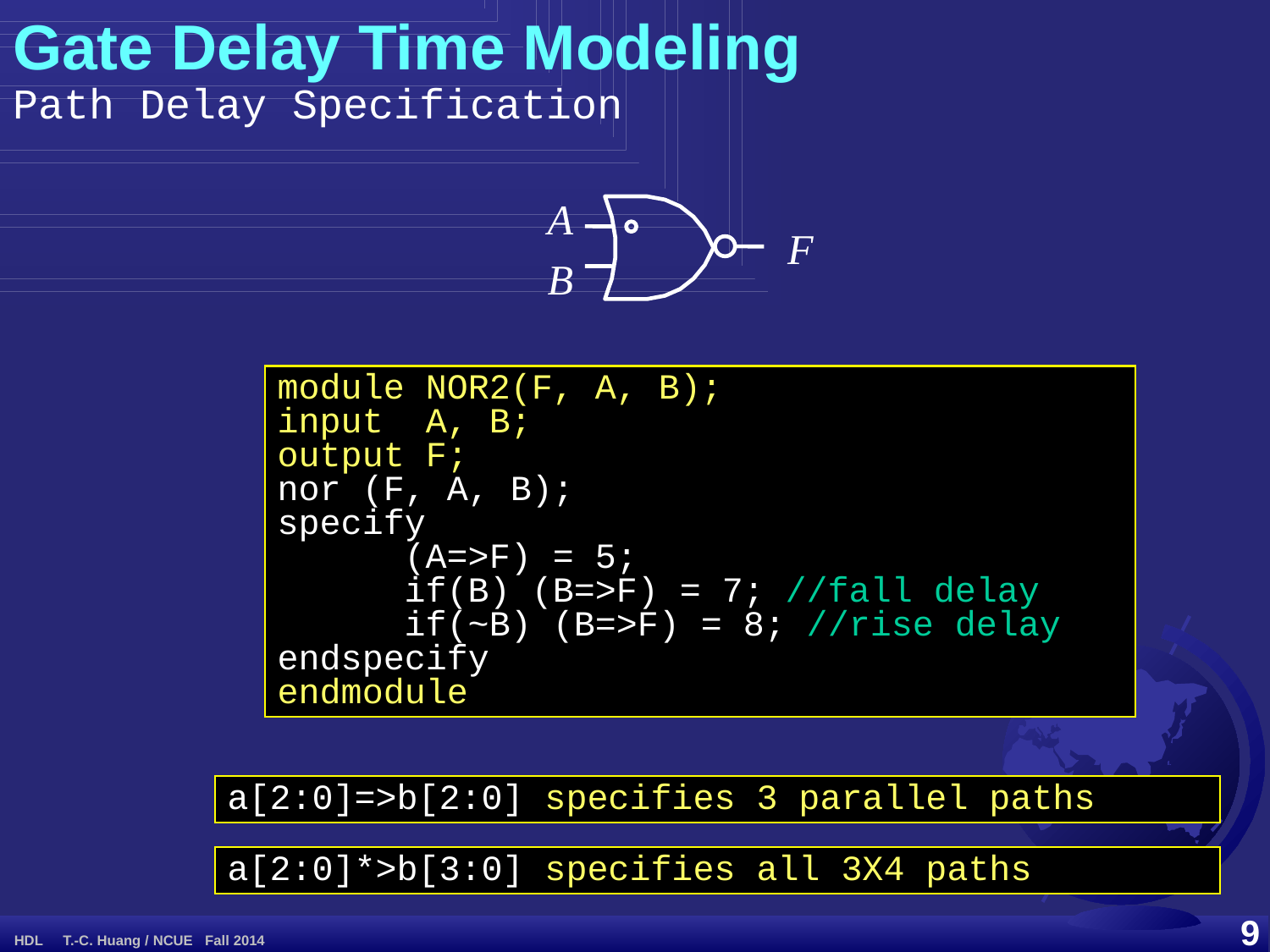

Gate Delay Time Modeling
Path Delay Specification
A

F

B

module NOR2(F, A, B);
input  A, B;
output F;
nor (F, A, B);
specify
	(A=>F) = 5;
	if(B) (B=>F) = 7; //fall delay
	if(~B) (B=>F) = 8; //rise delay
endspecify
endmodule
a[2:0]=>b[2:0] specifies 3 parallel paths
a[2:0]*>b[3:0] specifies all 3X4 paths